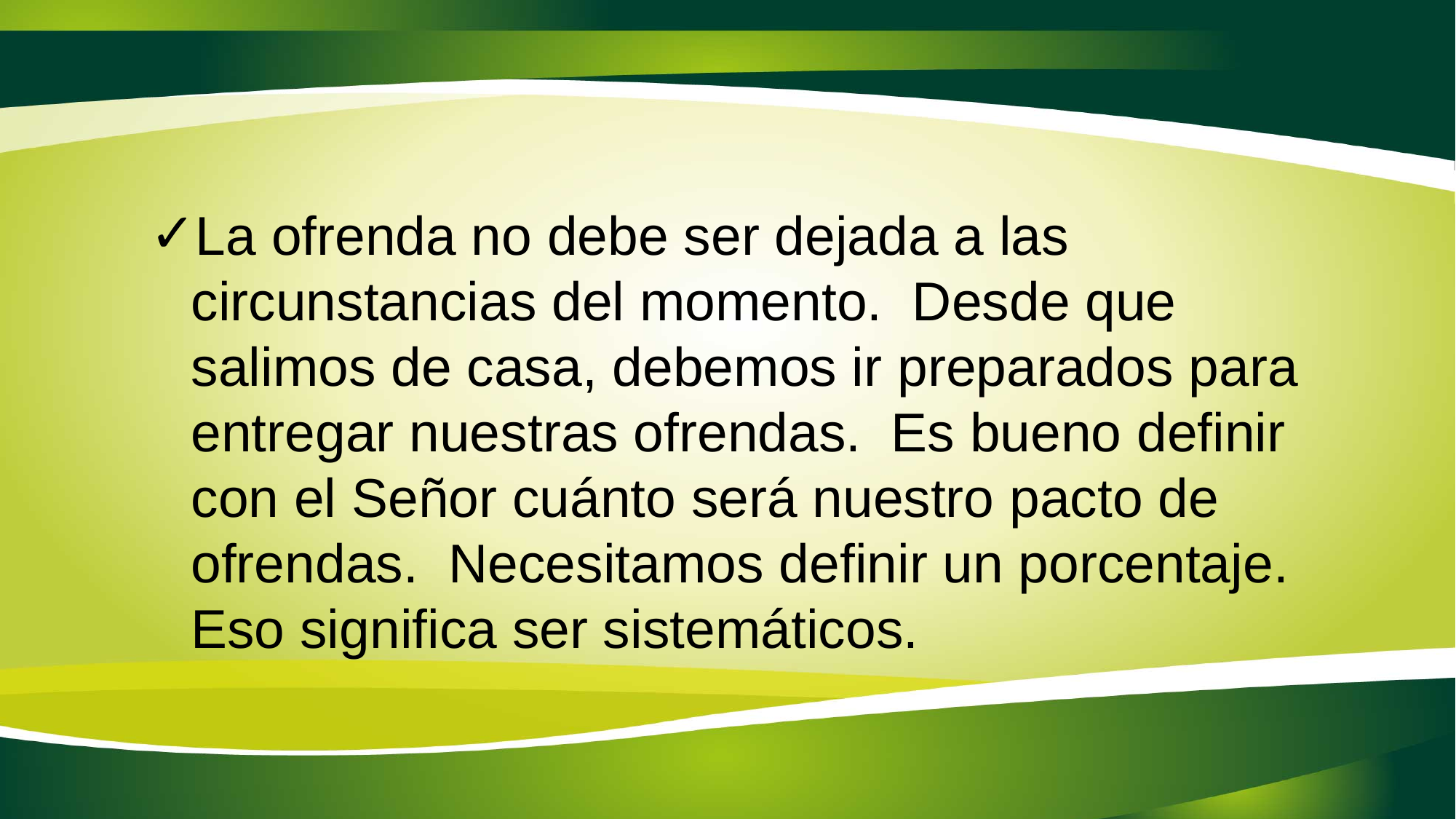

La ofrenda no debe ser dejada a las circunstancias del momento.  Desde que salimos de casa, debemos ir preparados para entregar nuestras ofrendas.  Es bueno definir con el Señor cuánto será nuestro pacto de ofrendas.  Necesitamos definir un porcentaje. Eso significa ser sistemáticos.